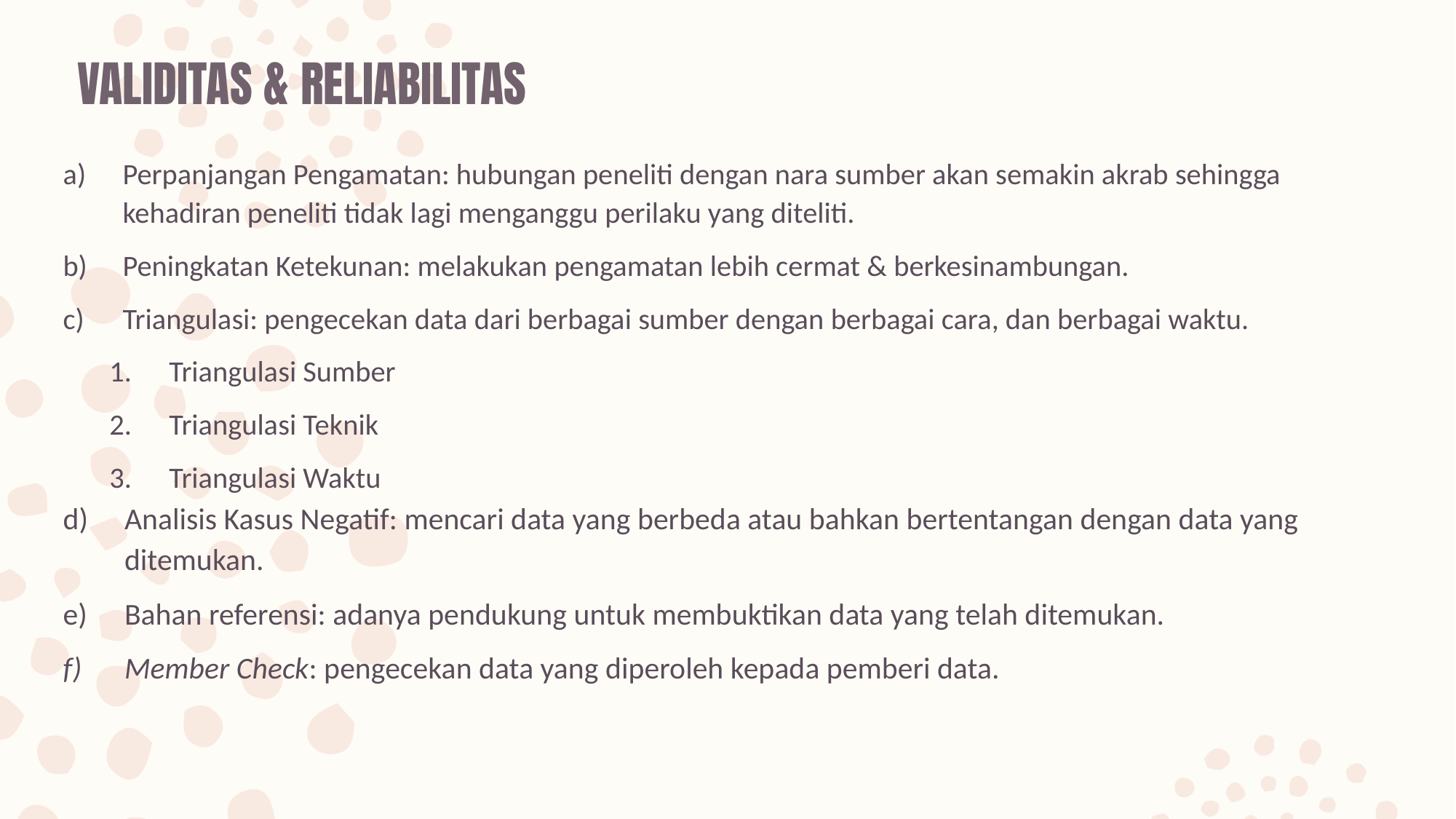

VALIDITAS & RELIABILITAS
Perpanjangan Pengamatan: hubungan peneliti dengan nara sumber akan semakin akrab sehingga kehadiran peneliti tidak lagi menganggu perilaku yang diteliti.
Peningkatan Ketekunan: melakukan pengamatan lebih cermat & berkesinambungan.
Triangulasi: pengecekan data dari berbagai sumber dengan berbagai cara, dan berbagai waktu.
Triangulasi Sumber
Triangulasi Teknik
Triangulasi Waktu
Analisis Kasus Negatif: mencari data yang berbeda atau bahkan bertentangan dengan data yang ditemukan.
Bahan referensi: adanya pendukung untuk membuktikan data yang telah ditemukan.
Member Check: pengecekan data yang diperoleh kepada pemberi data.